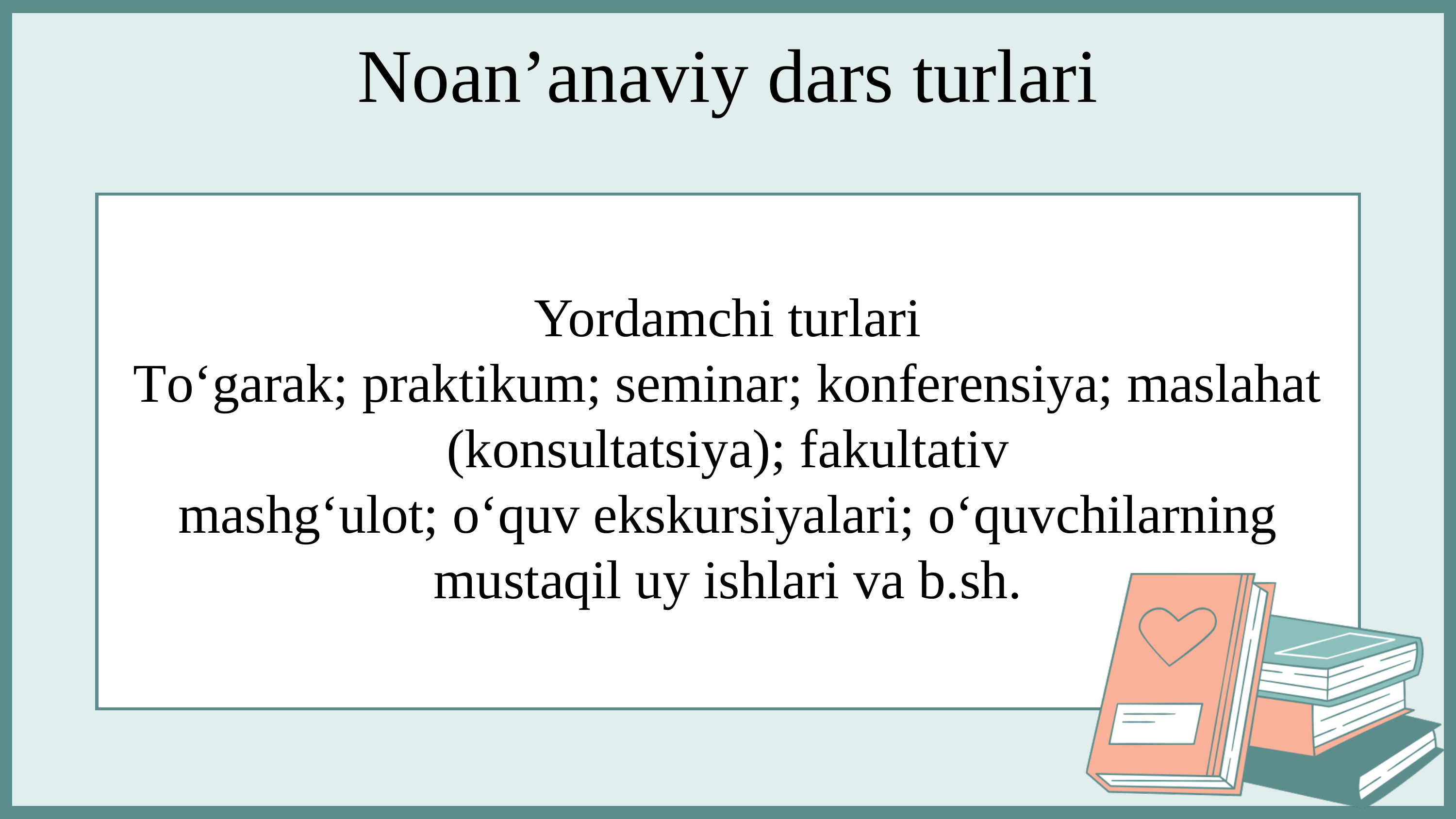

Noan’anaviy dars turlari

Yordamchi turlari
Tо‘garak; praktikum; seminar; konferensiya; maslahat (konsultatsiya); fakultativ
mashg‘ulot; о‘quv ekskursiyalari; о‘quvchilarning mustaqil uy ishlari va b.sh.